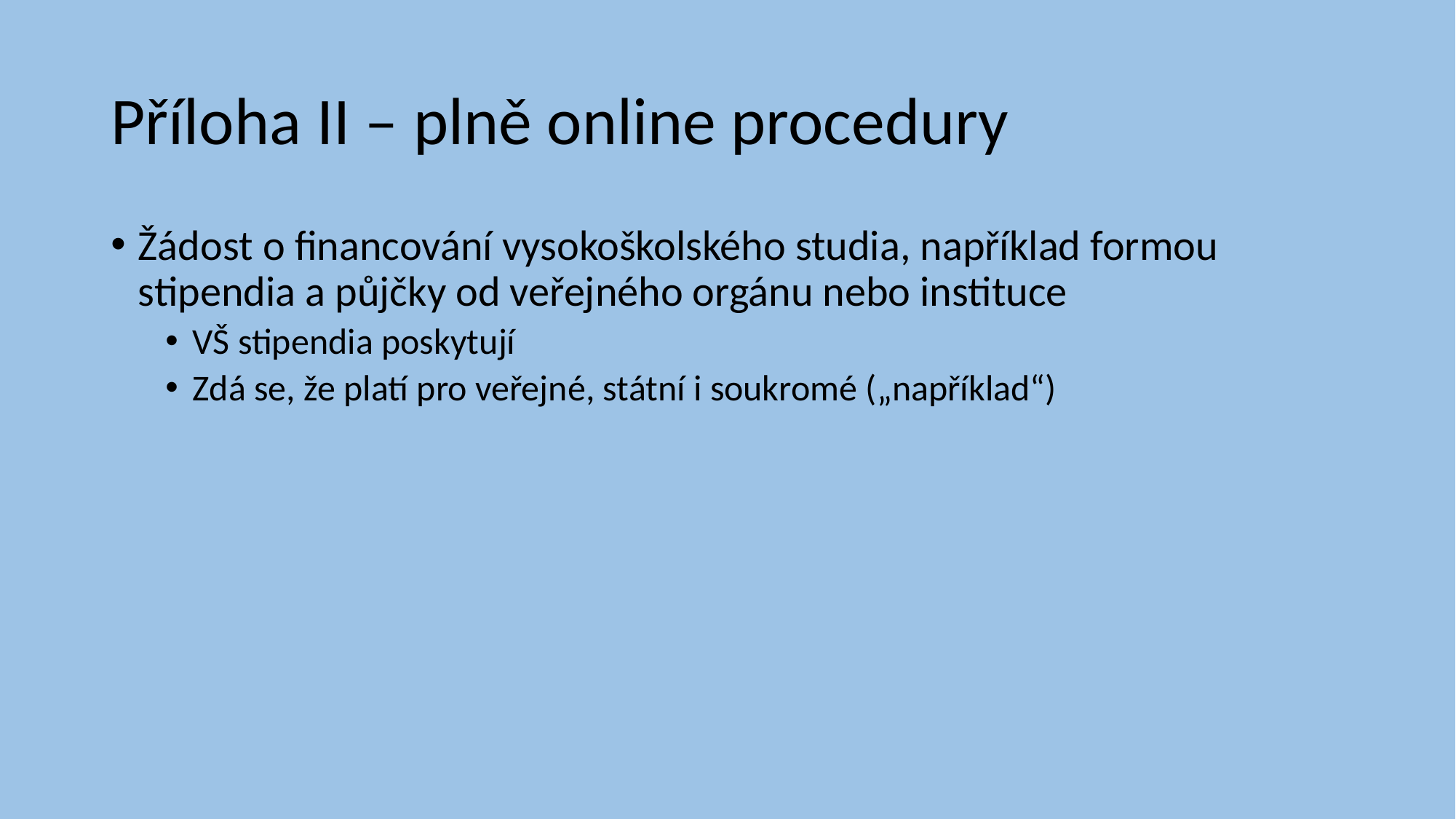

# Příloha II – plně online procedury
Žádost o financování vysokoškolského studia, například formou stipendia a půjčky od veřejného orgánu nebo instituce
VŠ stipendia poskytují
Zdá se, že platí pro veřejné, státní i soukromé („například“)